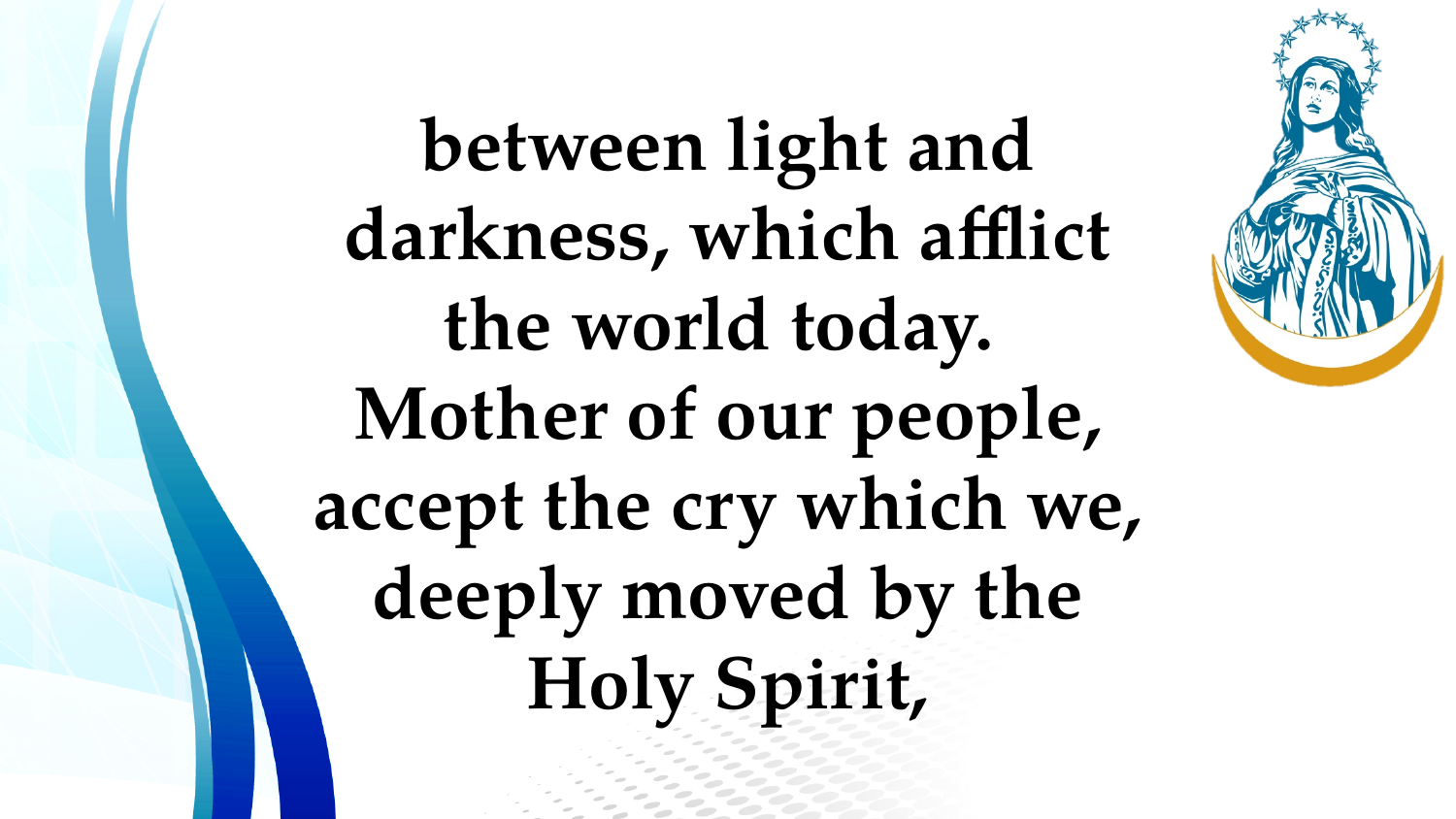

between light and darkness, which afflict the world today.
Mother of our people,
accept the cry which we,
deeply moved by the Holy Spirit,